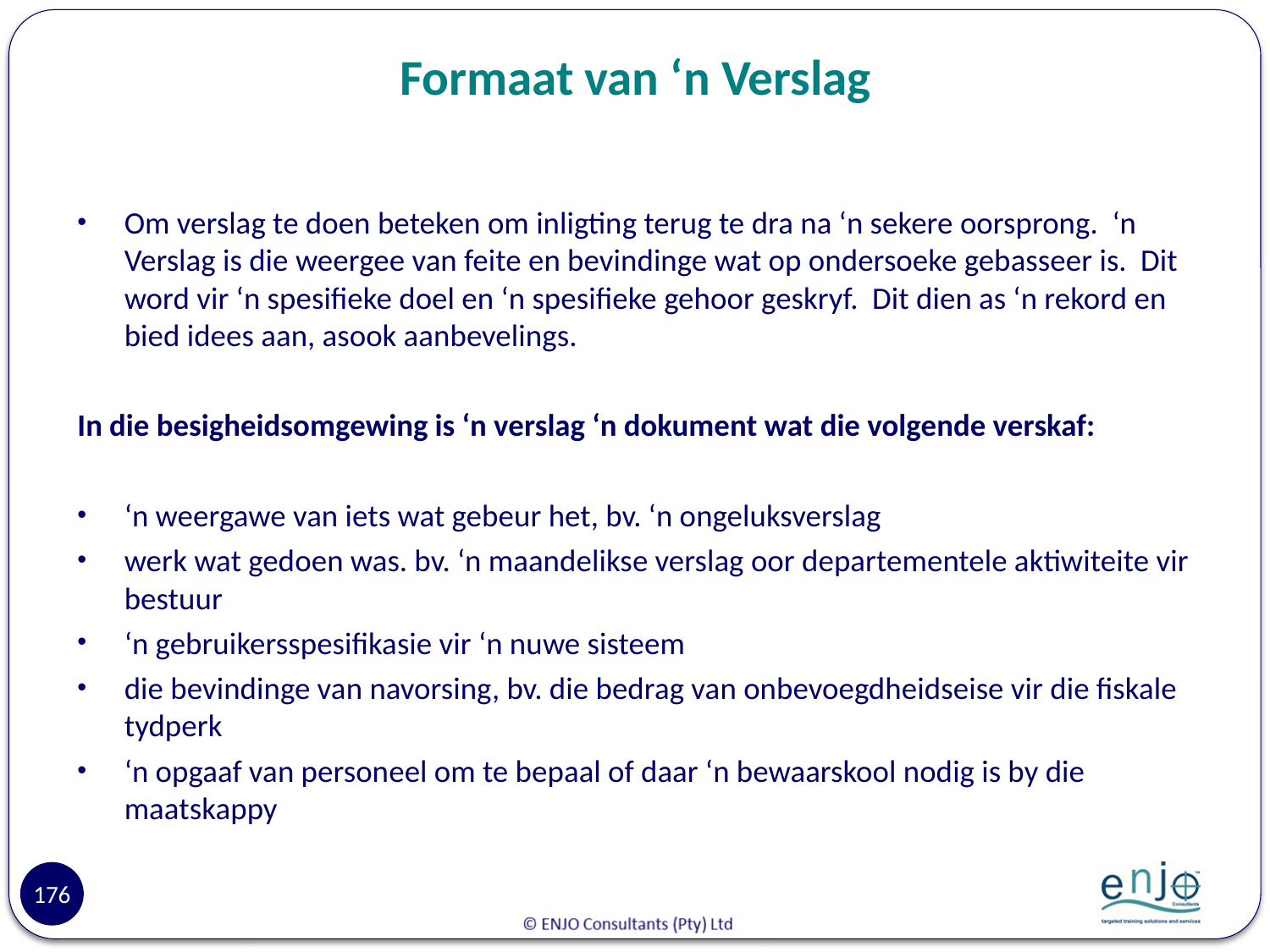

# Formaat van ‘n Verslag
Om verslag te doen beteken om inligting terug te dra na ‘n sekere oorsprong.  ‘n Verslag is die weergee van feite en bevindinge wat op ondersoeke gebasseer is.  Dit word vir ‘n spesifieke doel en ‘n spesifieke gehoor geskryf.  Dit dien as ‘n rekord en bied idees aan, asook aanbevelings.

In die besigheidsomgewing is ‘n verslag ‘n dokument wat die volgende verskaf:

‘n weergawe van iets wat gebeur het, bv. ‘n ongeluksverslag
werk wat gedoen was. bv. ‘n maandelikse verslag oor departementele aktiwiteite vir bestuur
‘n gebruikersspesifikasie vir ‘n nuwe sisteem
die bevindinge van navorsing, bv. die bedrag van onbevoegdheidseise vir die fiskale tydperk
‘n opgaaf van personeel om te bepaal of daar ‘n bewaarskool nodig is by die maatskappy

176